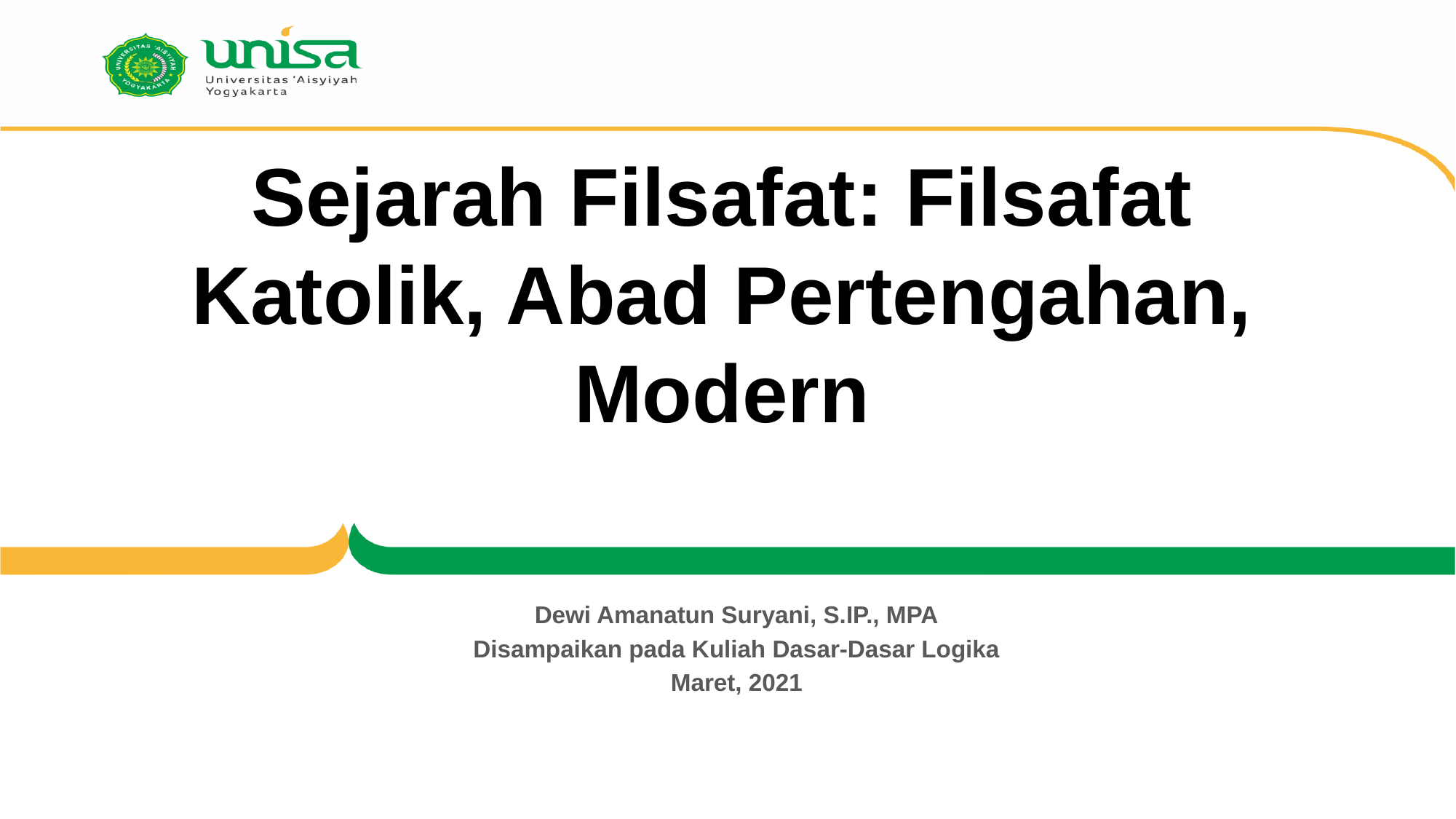

# Sejarah Filsafat: Filsafat Katolik, Abad Pertengahan, Modern
Dewi Amanatun Suryani, S.IP., MPA
Disampaikan pada Kuliah Dasar-Dasar Logika
Maret, 2021